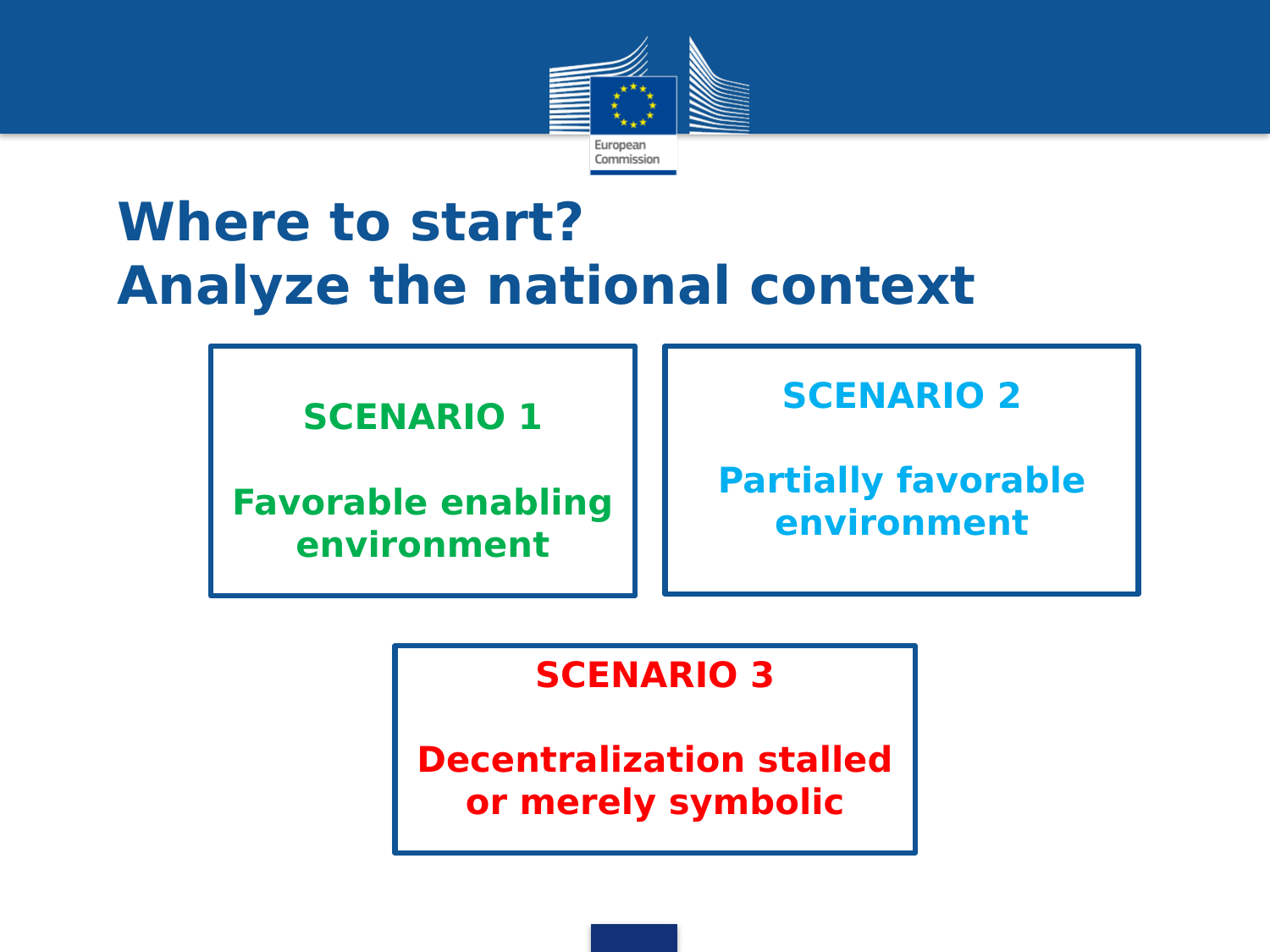

# Where to start? Analyze the national context

SCENARIO 1

Favorable enabling environment

SCENARIO 2

Partially favorable environment

SCENARIO 3

Decentralization stalled or merely symbolic